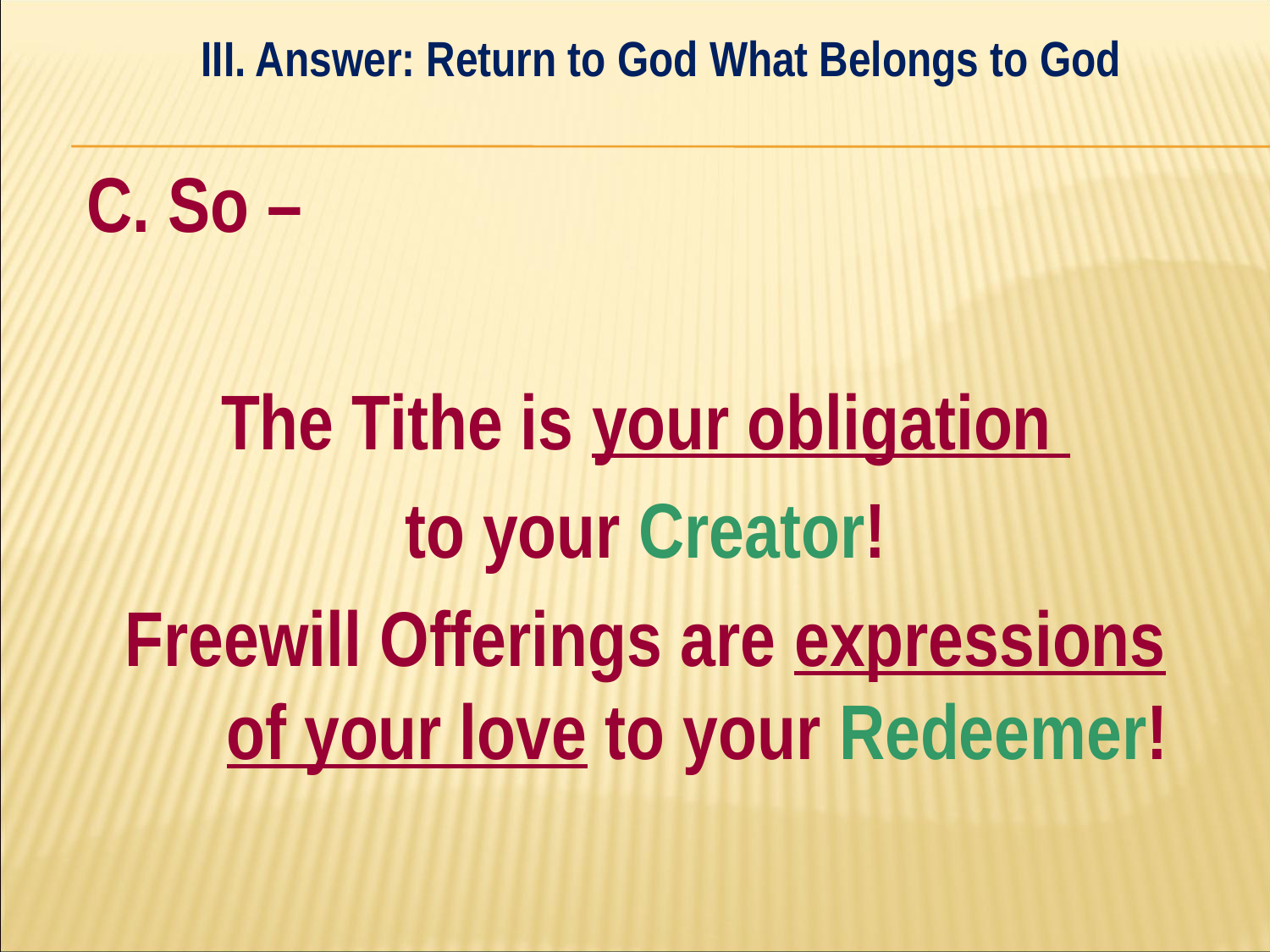

III. Answer: Return to God What Belongs to God
#
C. So –

The Tithe is your obligation
to your Creator!
Freewill Offerings are expressions of your love to your Redeemer!